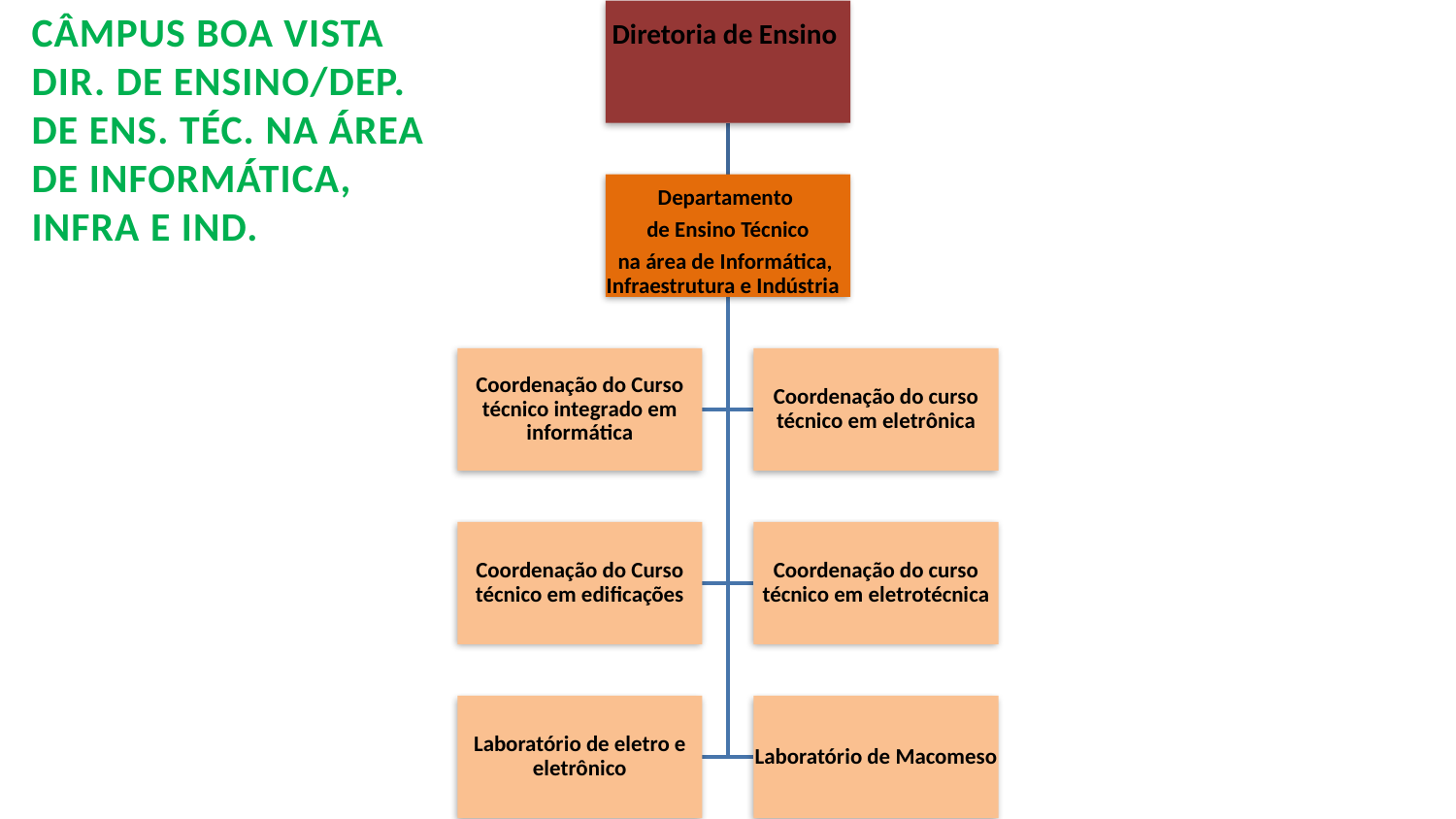

Diretoria de Ensino

Departamento
de Ensino Técnico
na área de Informática,  Infraestrutura e Indústria

Coordenação do Curso técnico integrado em informática
Coordenação do curso técnico em eletrônica
Coordenação do Curso técnico em edificações
Coordenação do curso técnico em eletrotécnica
Laboratório de eletro e eletrônico
Laboratório de Macomeso
CÂMPUS BOA VISTA
DIR. DE ENSINO/DEP. DE ENS. TÉC. NA ÁREA DE INFORMÁTICA, INFRA E IND.